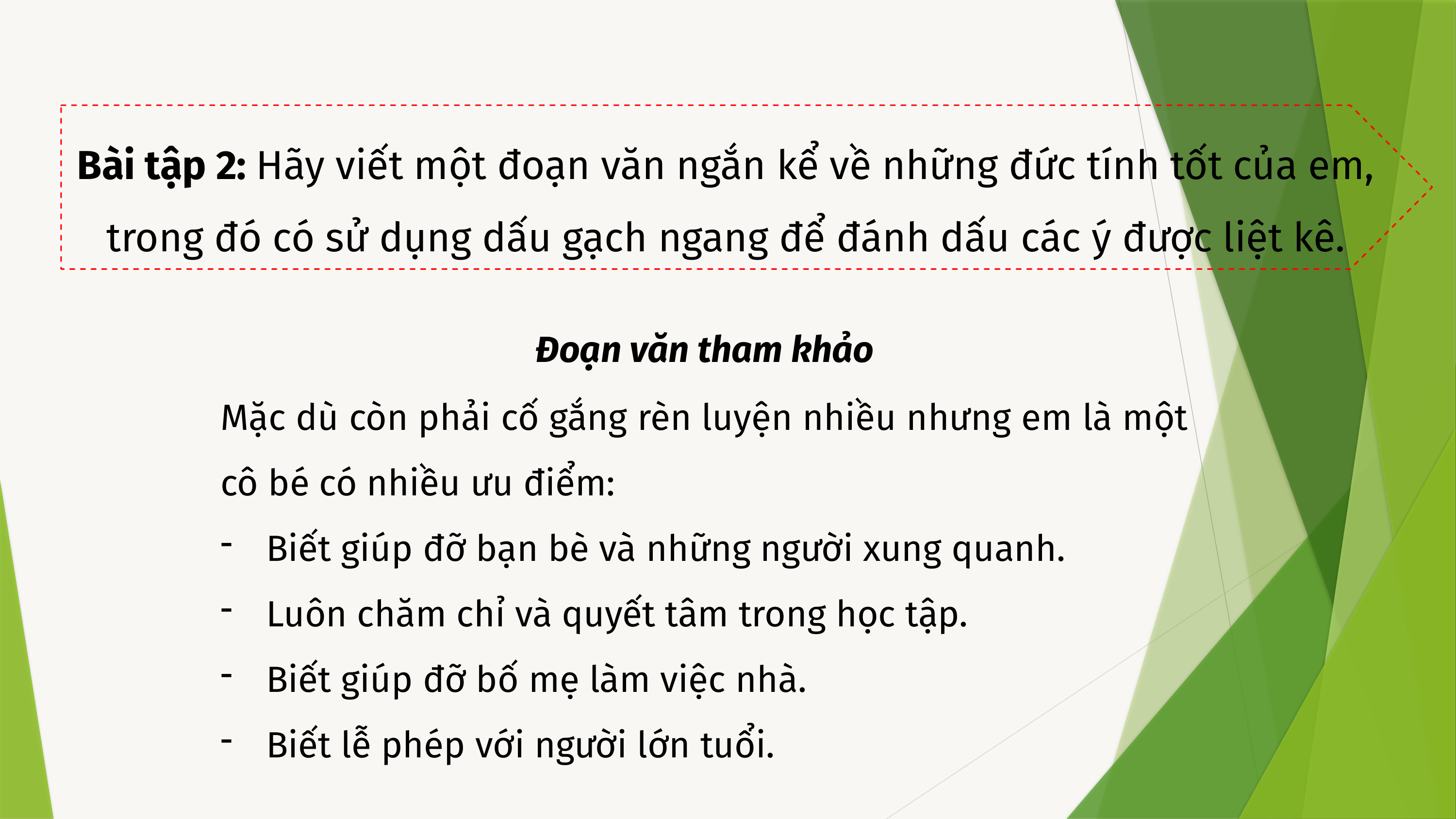

Bài tập 2: Hãy viết một đoạn văn ngắn kể về những đức tính tốt của em, trong đó có sử dụng dấu gạch ngang để đánh dấu các ý được liệt kê.
Đoạn văn tham khảo
Mặc dù còn phải cố gắng rèn luyện nhiều nhưng em là một cô bé có nhiều ưu điểm:
Biết giúp đỡ bạn bè và những người xung quanh.
Luôn chăm chỉ và quyết tâm trong học tập.
Biết giúp đỡ bố mẹ làm việc nhà.
Biết lễ phép với người lớn tuổi.